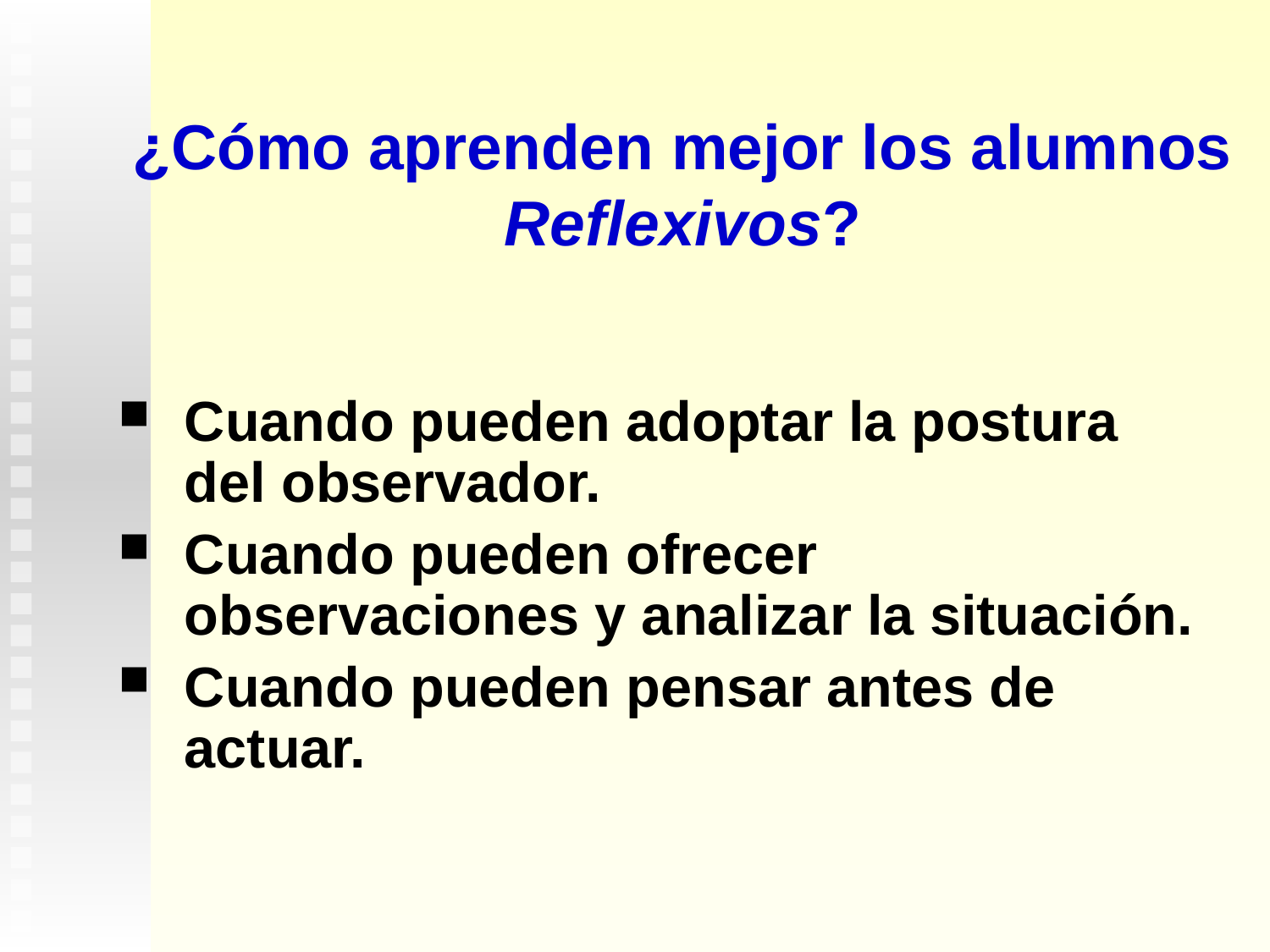

¿Cómo aprenden mejor los alumnos Reflexivos?
Cuando pueden adoptar la postura del observador.
Cuando pueden ofrecer observaciones y analizar la situación.
Cuando pueden pensar antes de actuar.